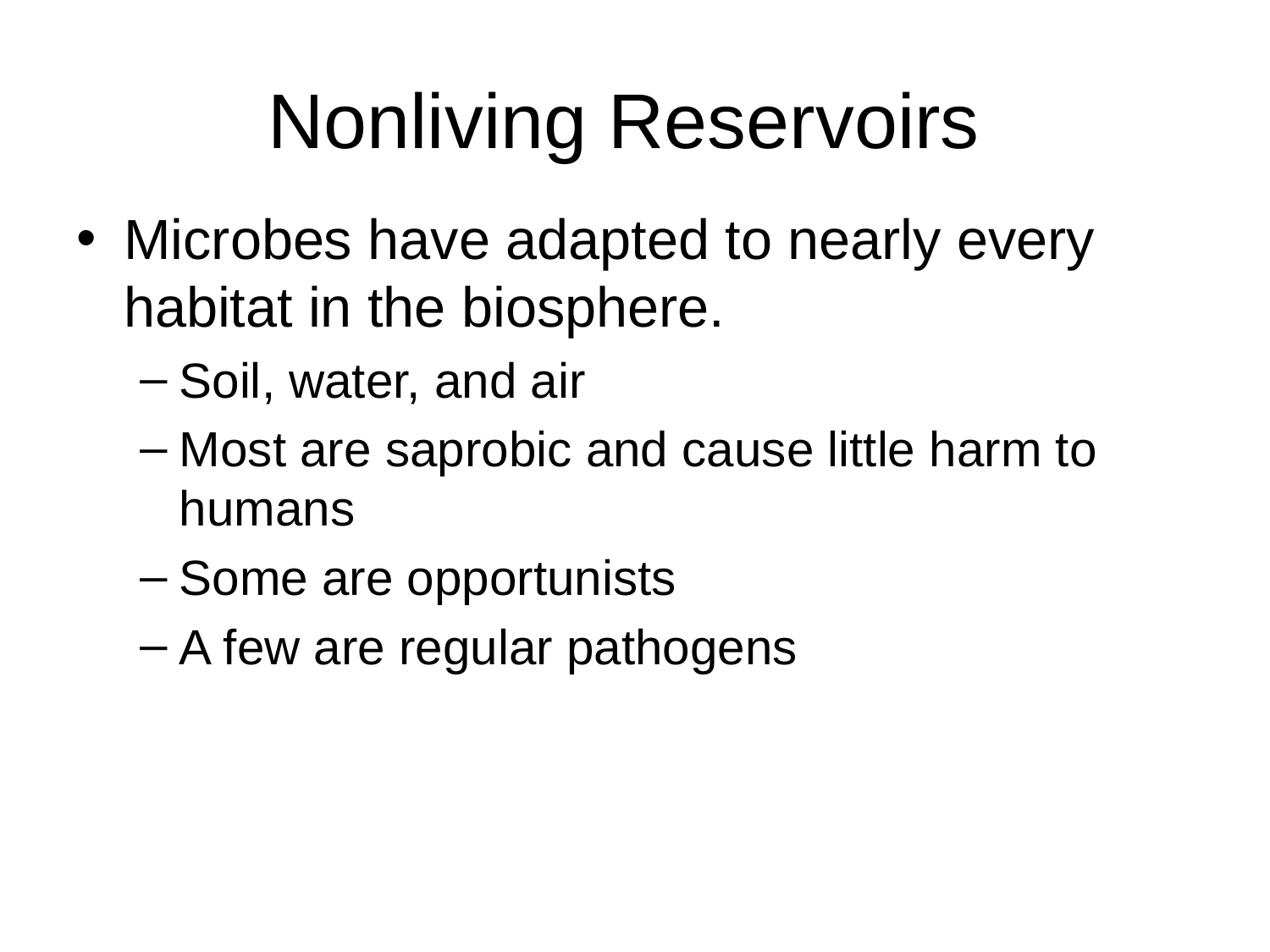

# Nonliving Reservoirs
Microbes have adapted to nearly every habitat in the biosphere.
Soil, water, and air
Most are saprobic and cause little harm to humans
Some are opportunists
A few are regular pathogens